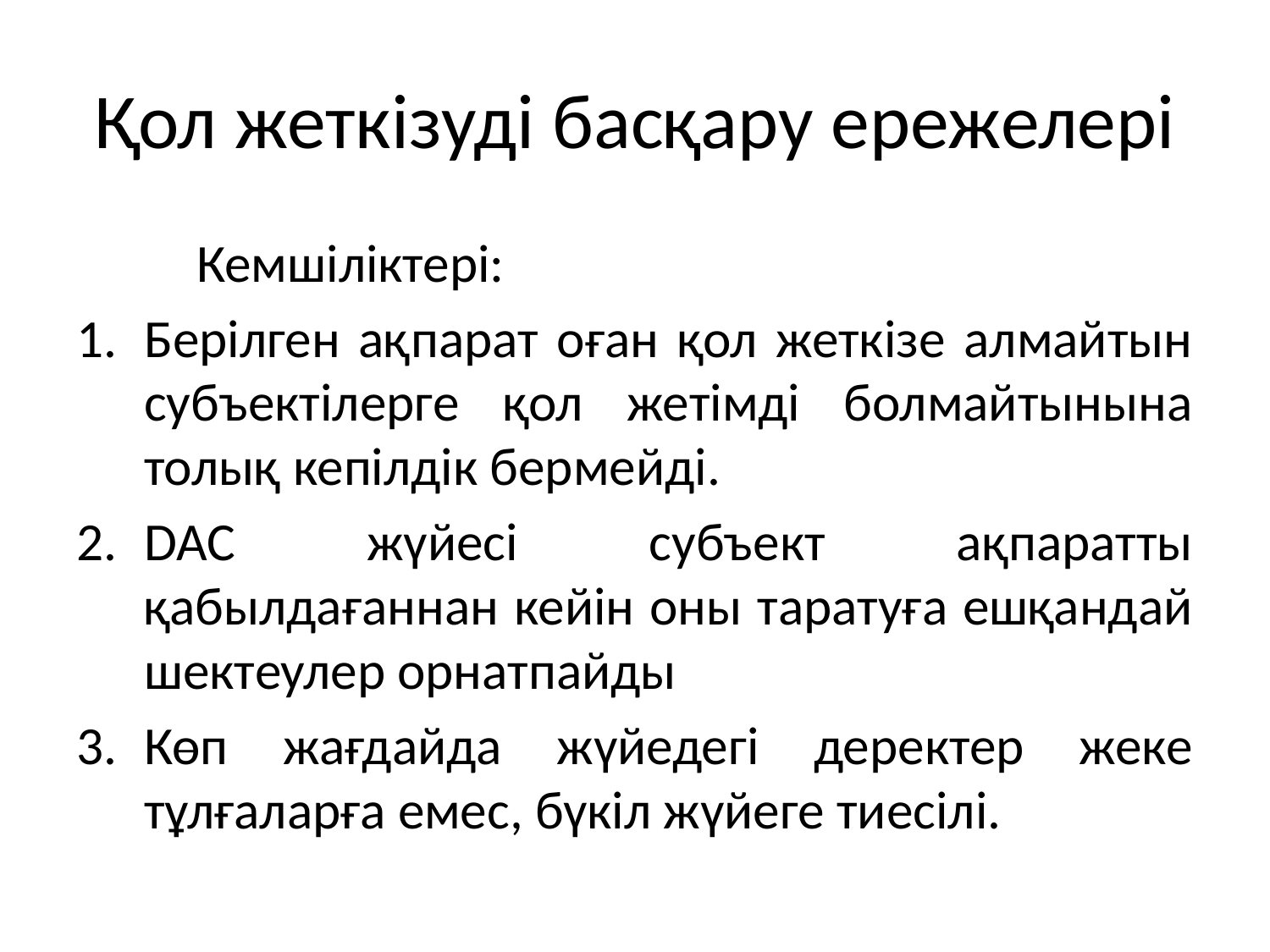

# Қол жеткізуді басқару ережелері
	Кемшіліктері:
Берілген ақпарат оған қол жеткізе алмайтын субъектілерге қол жетімді болмайтынына толық кепілдік бермейді.
DAC жүйесі субъект ақпаратты қабылдағаннан кейін оны таратуға ешқандай шектеулер орнатпайды
Көп жағдайда жүйедегі деректер жеке тұлғаларға емес, бүкіл жүйеге тиесілі.